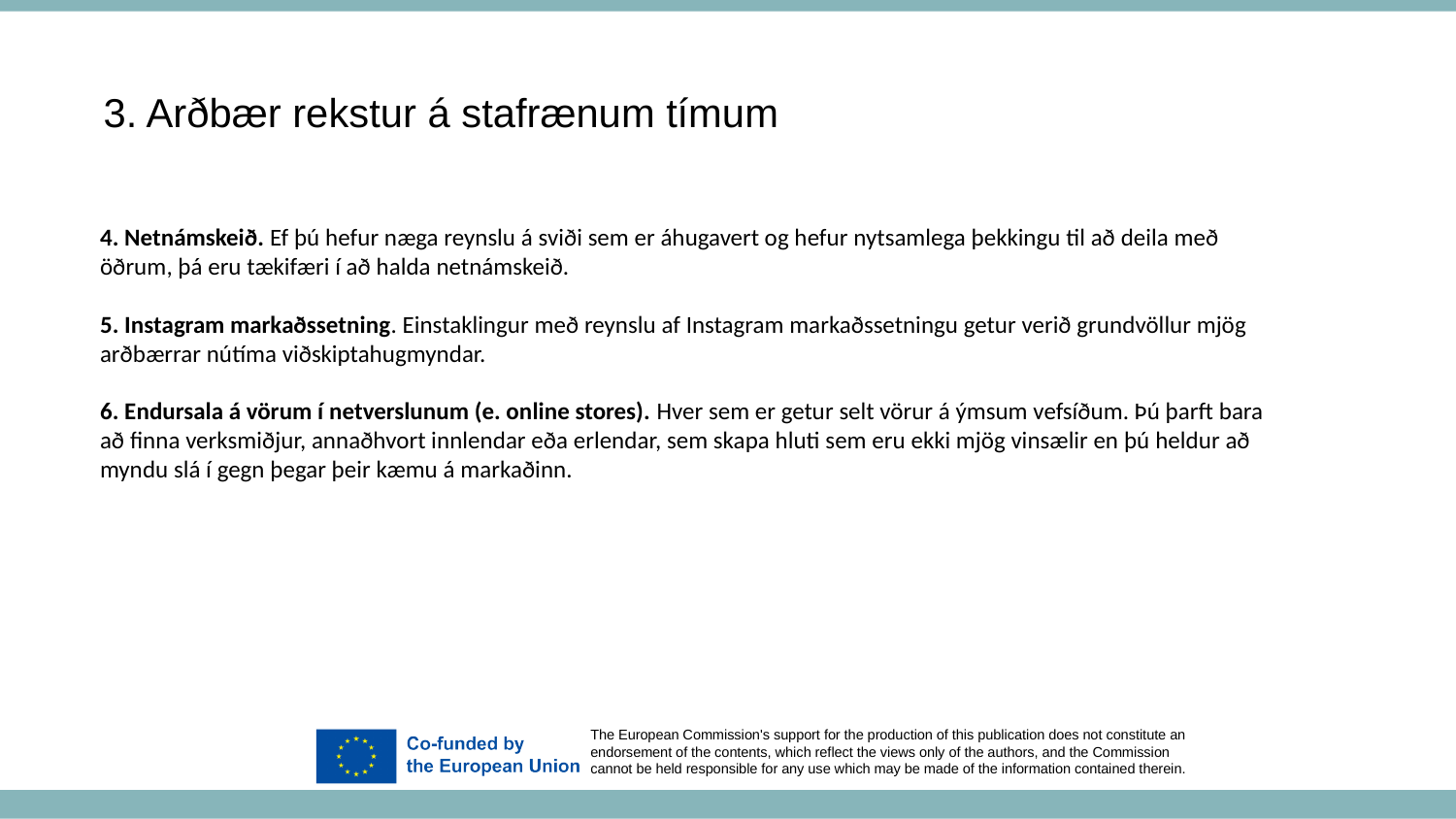

3. Arðbær rekstur á stafrænum tímum

4. Netnámskeið. Ef þú hefur næga reynslu á sviði sem er áhugavert og hefur nytsamlega þekkingu til að deila með öðrum, þá eru tækifæri í að halda netnámskeið.

5. Instagram markaðssetning. Einstaklingur með reynslu af Instagram markaðssetningu getur verið grundvöllur mjög arðbærrar nútíma viðskiptahugmyndar.

6. Endursala á vörum í netverslunum (e. online stores). Hver sem er getur selt vörur á ýmsum vefsíðum. Þú þarft bara að finna verksmiðjur, annaðhvort innlendar eða erlendar, sem skapa hluti sem eru ekki mjög vinsælir en þú heldur að myndu slá í gegn þegar þeir kæmu á markaðinn.